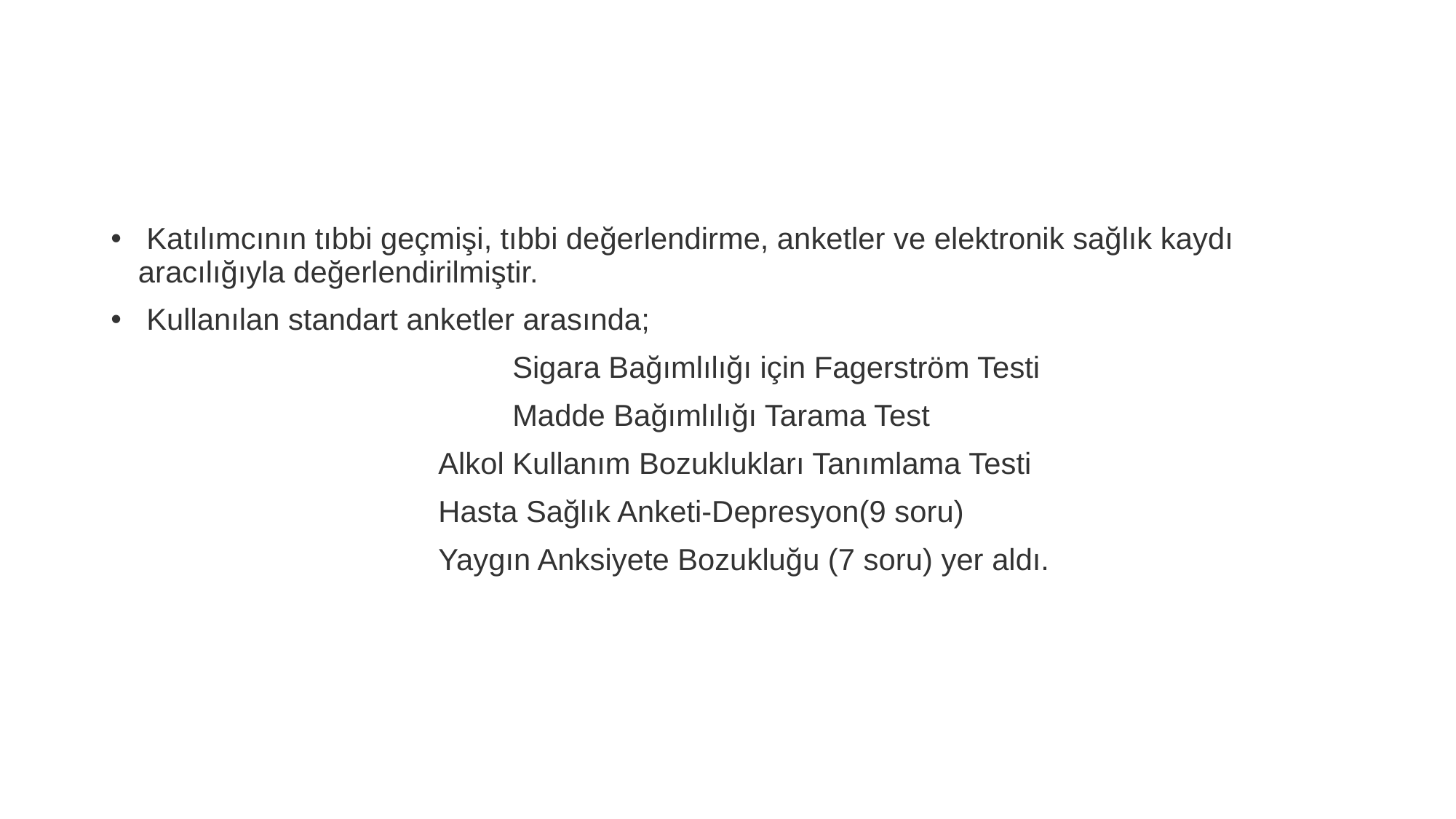

#
 Katılımcının tıbbi geçmişi, tıbbi değerlendirme, anketler ve elektronik sağlık kaydı aracılığıyla değerlendirilmiştir.
 Kullanılan standart anketler arasında;
                                                Sigara Bağımlılığı için Fagerström Testi
                                                Madde Bağımlılığı Tarama Test
 			Alkol Kullanım Bozuklukları Tanımlama Testi
 			Hasta Sağlık Anketi-Depresyon(9 soru)
			Yaygın Anksiyete Bozukluğu (7 soru) yer aldı.